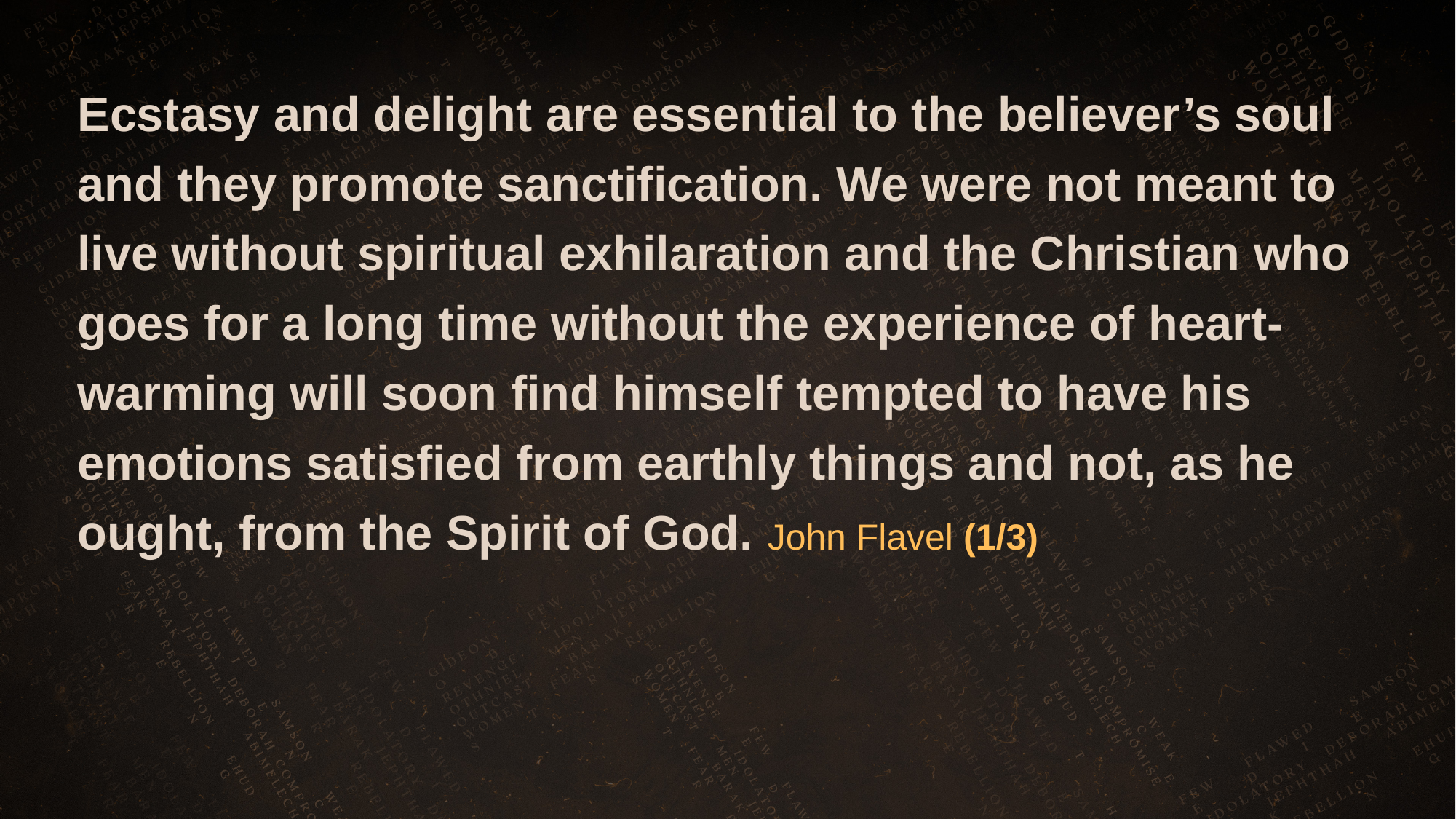

Ecstasy and delight are essential to the believer’s soul and they promote sanctification. We were not meant to live without spiritual exhilaration and the Christian who goes for a long time without the experience of heart-warming will soon find himself tempted to have his emotions satisfied from earthly things and not, as he ought, from the Spirit of God. John Flavel (1/3)